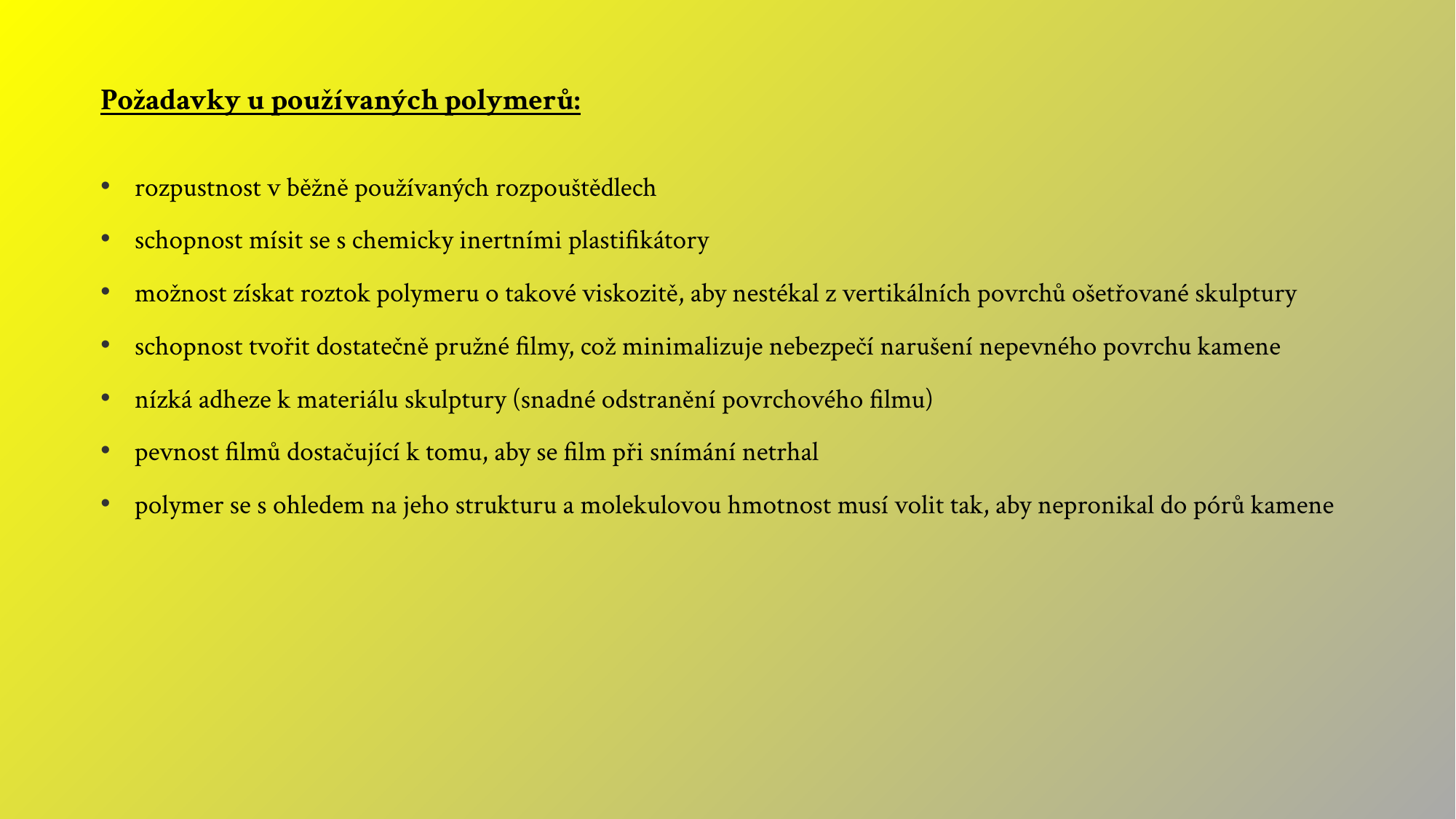

Požadavky u používaných polymerů:

rozpustnost v běžně používaných rozpouštědlech
schopnost mísit se s chemicky inertními plastifikátory
možnost získat roztok polymeru o takové viskozitě, aby nestékal z vertikálních povrchů ošetřované skulptury
schopnost tvořit dostatečně pružné filmy, což minimalizuje nebezpečí narušení nepevného povrchu kamene
nízká adheze k materiálu skulptury (snadné odstranění povrchového filmu)
pevnost filmů dostačující k tomu, aby se film při snímání netrhal
polymer se s ohledem na jeho strukturu a molekulovou hmotnost musí volit tak, aby nepronikal do pórů kamene